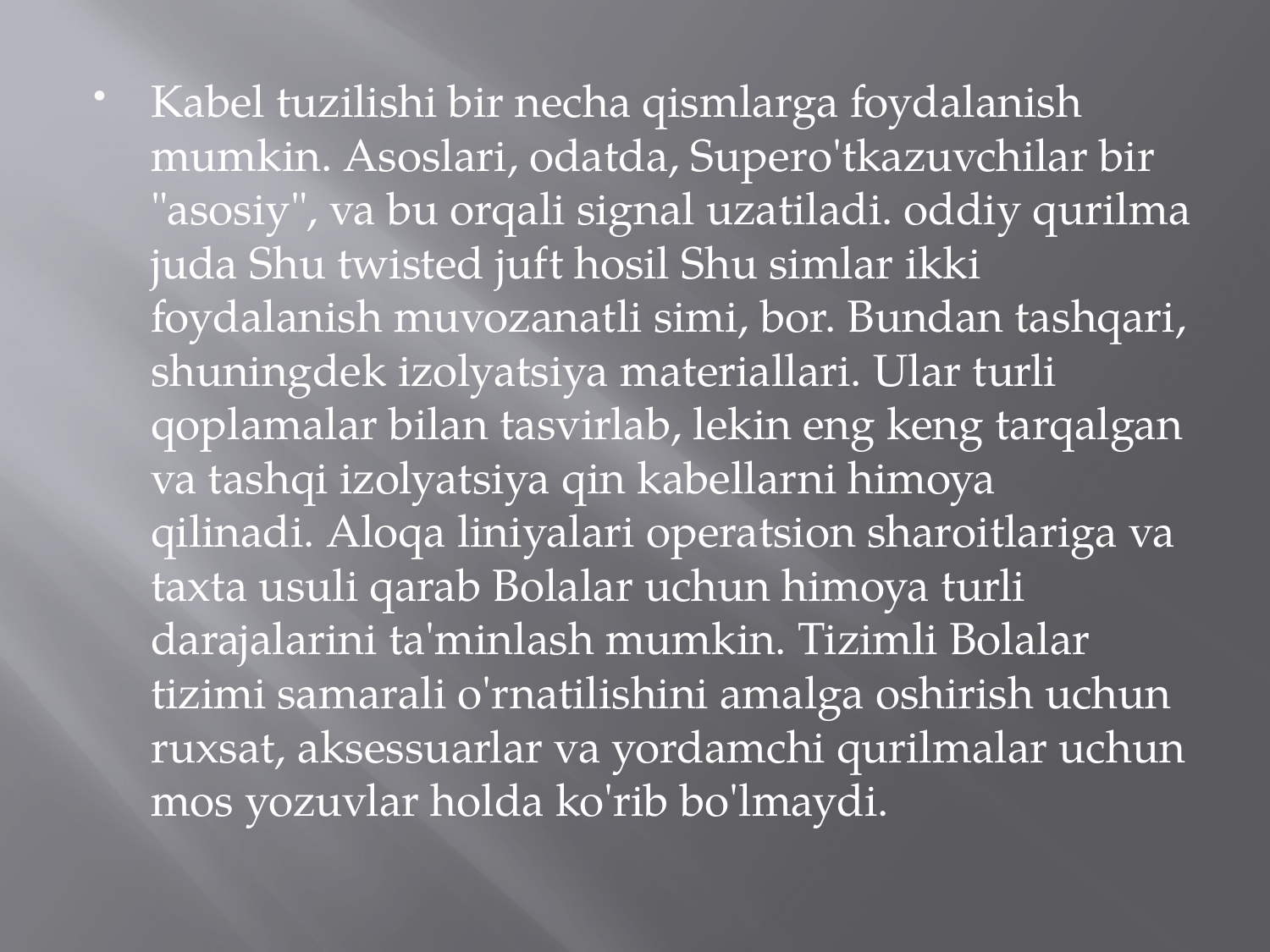

Kabel tuzilishi bir necha qismlarga foydalanish mumkin. Asoslari, odatda, Supero'tkazuvchilar bir "asosiy", va bu orqali signal uzatiladi. oddiy qurilma juda Shu twisted juft hosil Shu simlar ikki foydalanish muvozanatli simi, bor. Bundan tashqari, shuningdek izolyatsiya materiallari. Ular turli qoplamalar bilan tasvirlab, lekin eng keng tarqalgan va tashqi izolyatsiya qin kabellarni himoya qilinadi. Aloqa liniyalari operatsion sharoitlariga va taxta usuli qarab Bolalar uchun himoya turli darajalarini ta'minlash mumkin. Tizimli Bolalar tizimi samarali o'rnatilishini amalga oshirish uchun ruxsat, aksessuarlar va yordamchi qurilmalar uchun mos yozuvlar holda ko'rib bo'lmaydi.